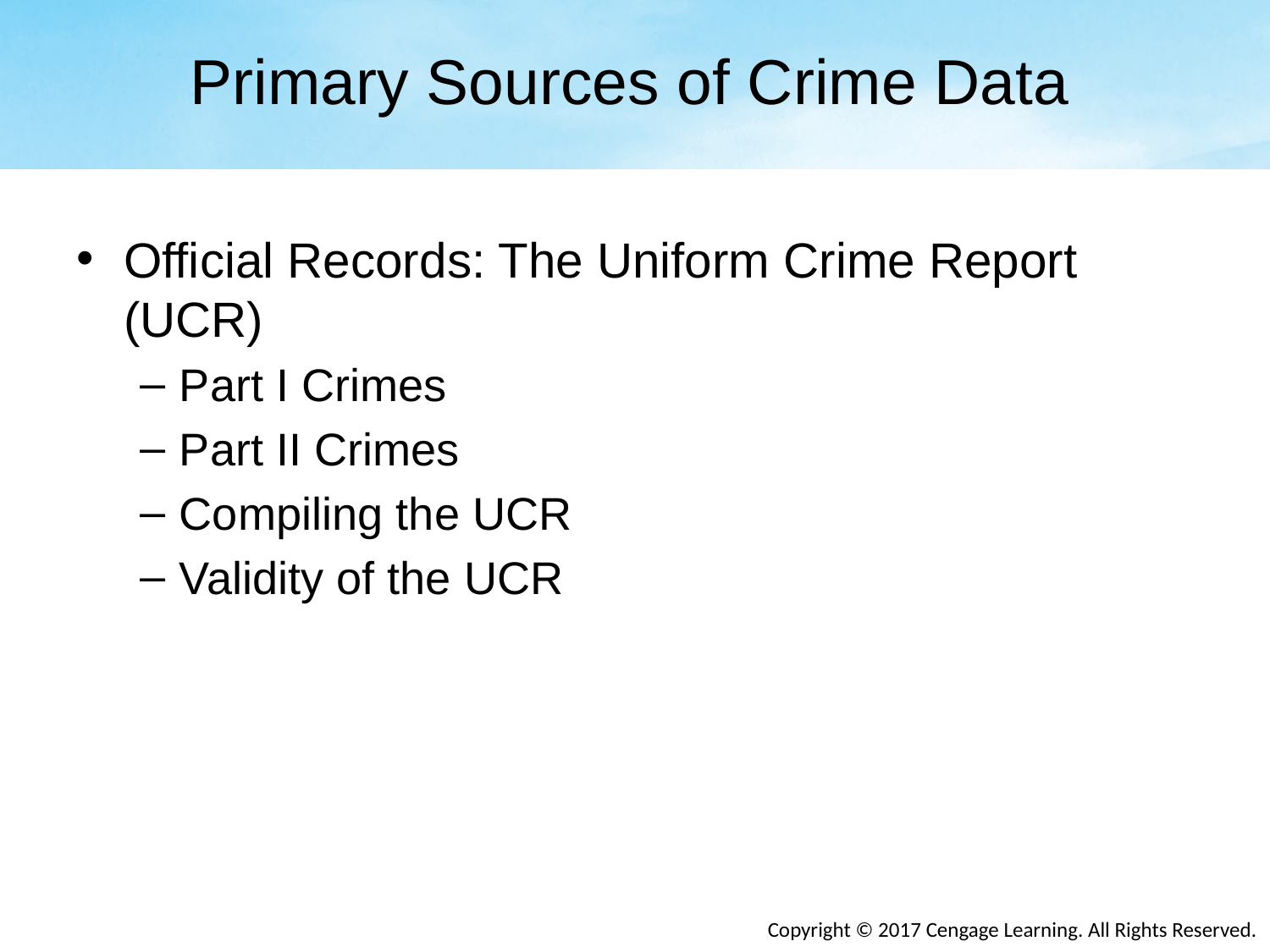

# Primary Sources of Crime Data
Official Records: The Uniform Crime Report (UCR)
Part I Crimes
Part II Crimes
Compiling the UCR
Validity of the UCR